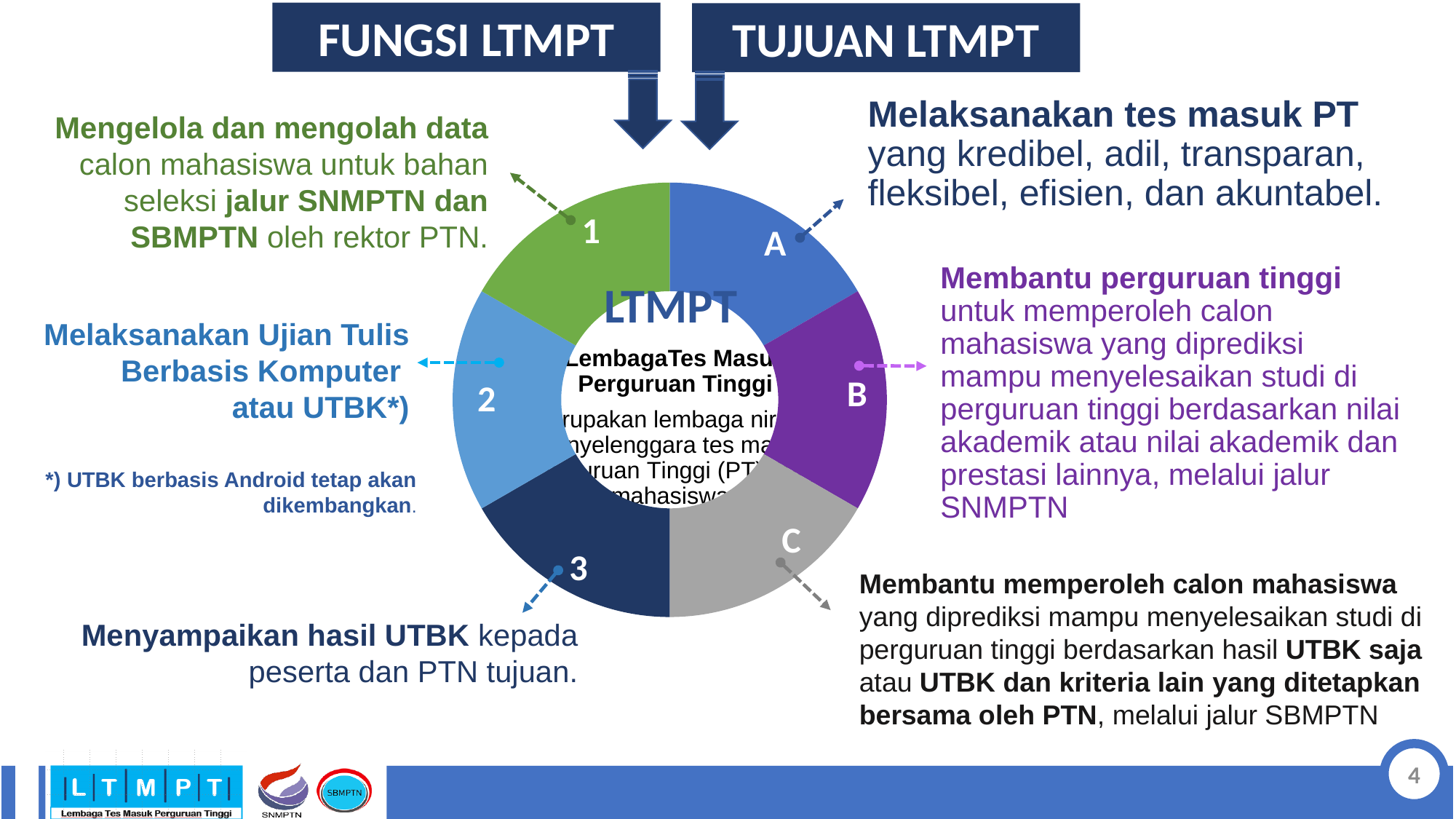

FUNGSI LTMPT
TUJUAN LTMPT

Melaksanakan tes masuk PT yang kredibel, adil, transparan, fleksibel, efisien, dan akuntabel.
Mengelola dan mengolah data calon mahasiswa untuk bahan seleksi jalur SNMPTN dan SBMPTN oleh rektor PTN.

### Chart

| Category |  |
|---|---|
| A | 3.0 |
| B | 3.0 |
| C | 3.0 |
| D | 3.0 |
| E | 3.0 |
| F | 3.0 |
1
A
Membantu perguruan tinggi untuk memperoleh calon mahasiswa yang diprediksi mampu menyelesaikan studi di perguruan tinggi berdasarkan nilai akademik atau nilai akademik dan prestasi lainnya, melalui jalur SNMPTN
LTMPT
Melaksanakan Ujian Tulis Berbasis Komputer
atau UTBK*)
LembagaTes Masuk Perguruan Tinggi
merupakan lembaga nirlaba penyelenggara tes masuk Perguruan Tinggi (PT)  bagi calon mahasiswa baru.

B
2
*) UTBK berbasis Android tetap akan dikembangkan.
C
3
Membantu memperoleh calon mahasiswa yang diprediksi mampu menyelesaikan studi di perguruan tinggi berdasarkan hasil UTBK saja atau UTBK dan kriteria lain yang ditetapkan bersama oleh PTN, melalui jalur SBMPTN
Menyampaikan hasil UTBK kepada peserta dan PTN tujuan.